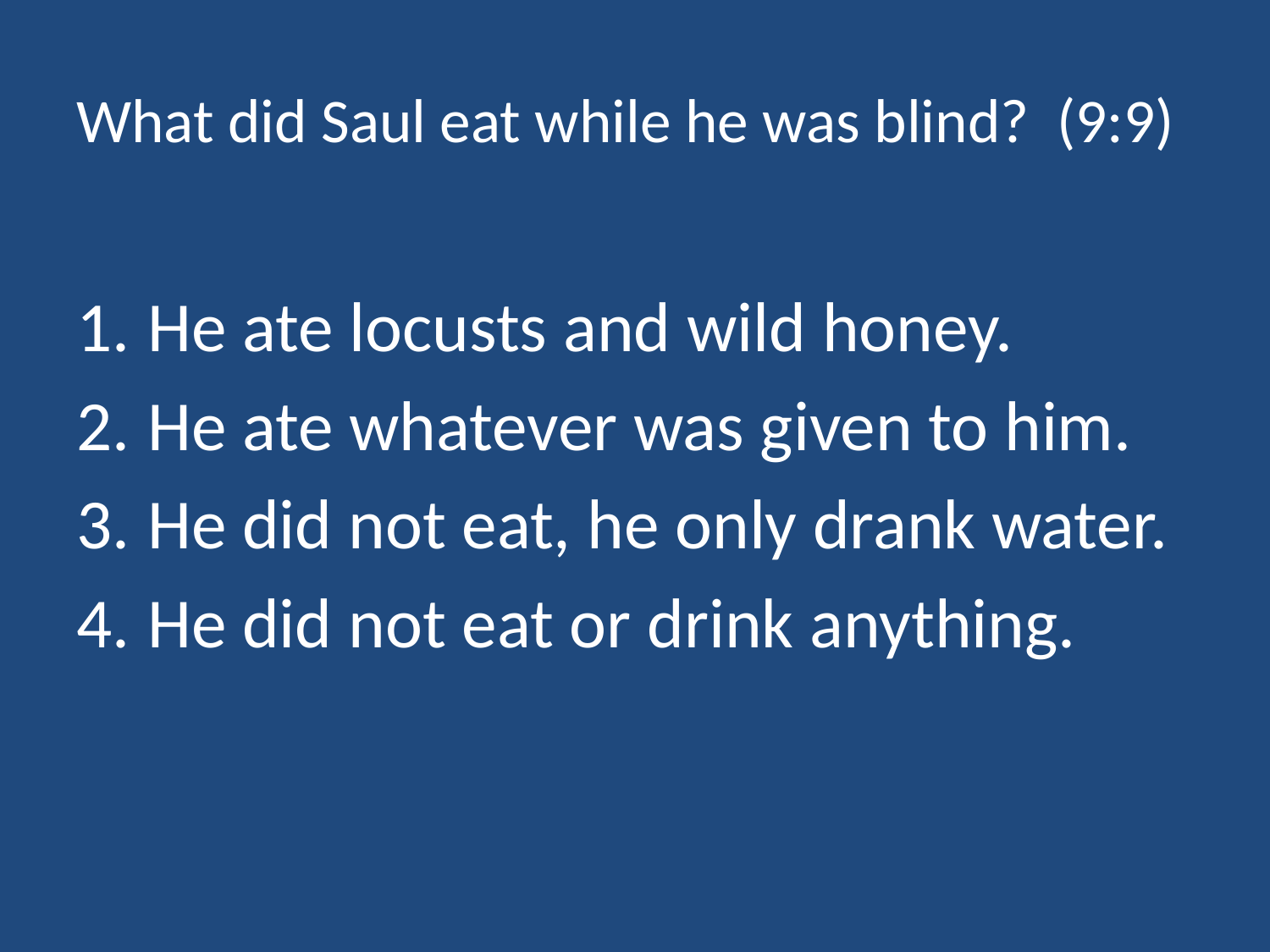

# What did Saul eat while he was blind?  (9:9)
He ate locusts and wild honey.
He ate whatever was given to him.
He did not eat, he only drank water.
He did not eat or drink anything.